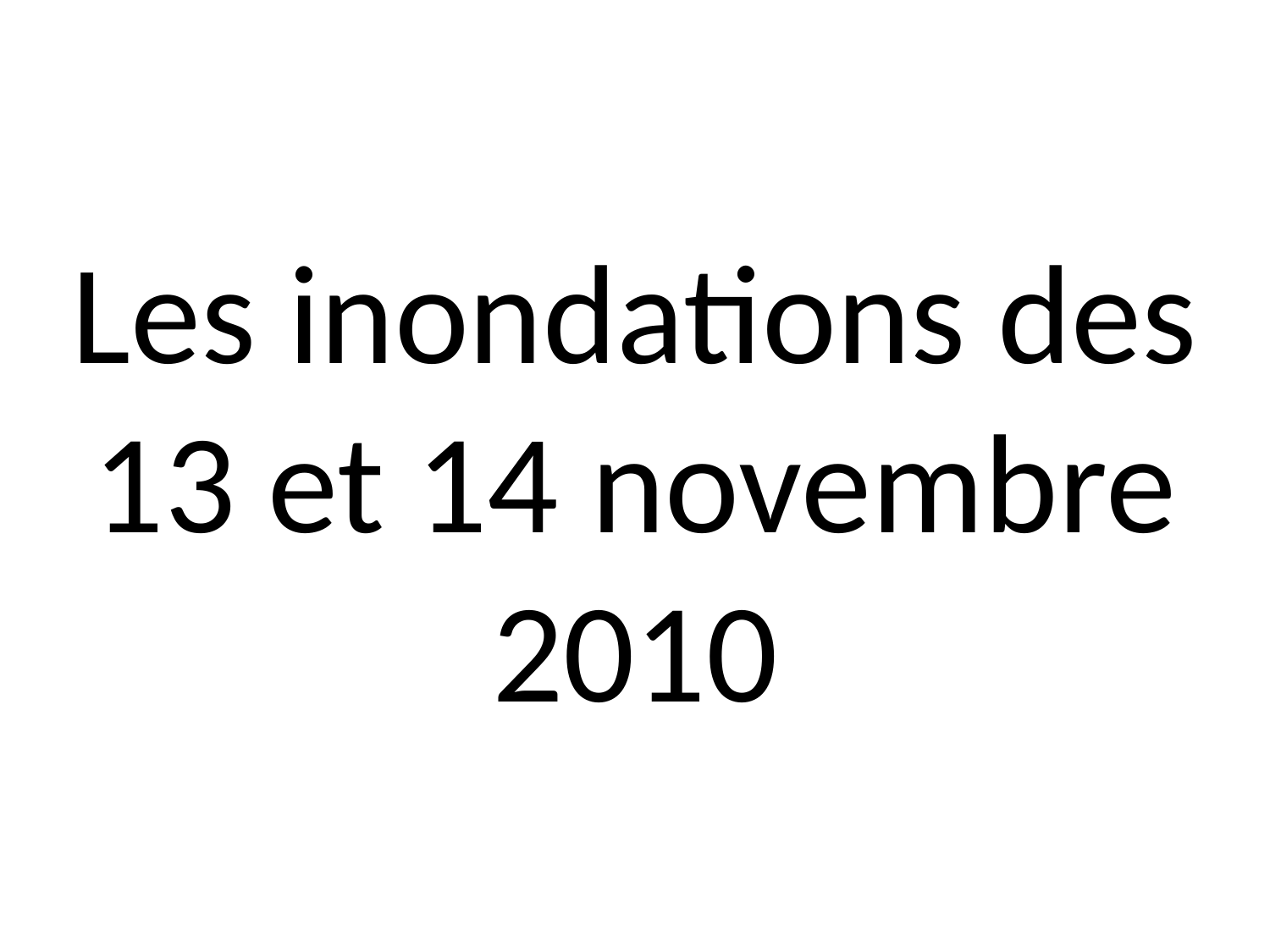

# Les inondations des 13 et 14 novembre 2010